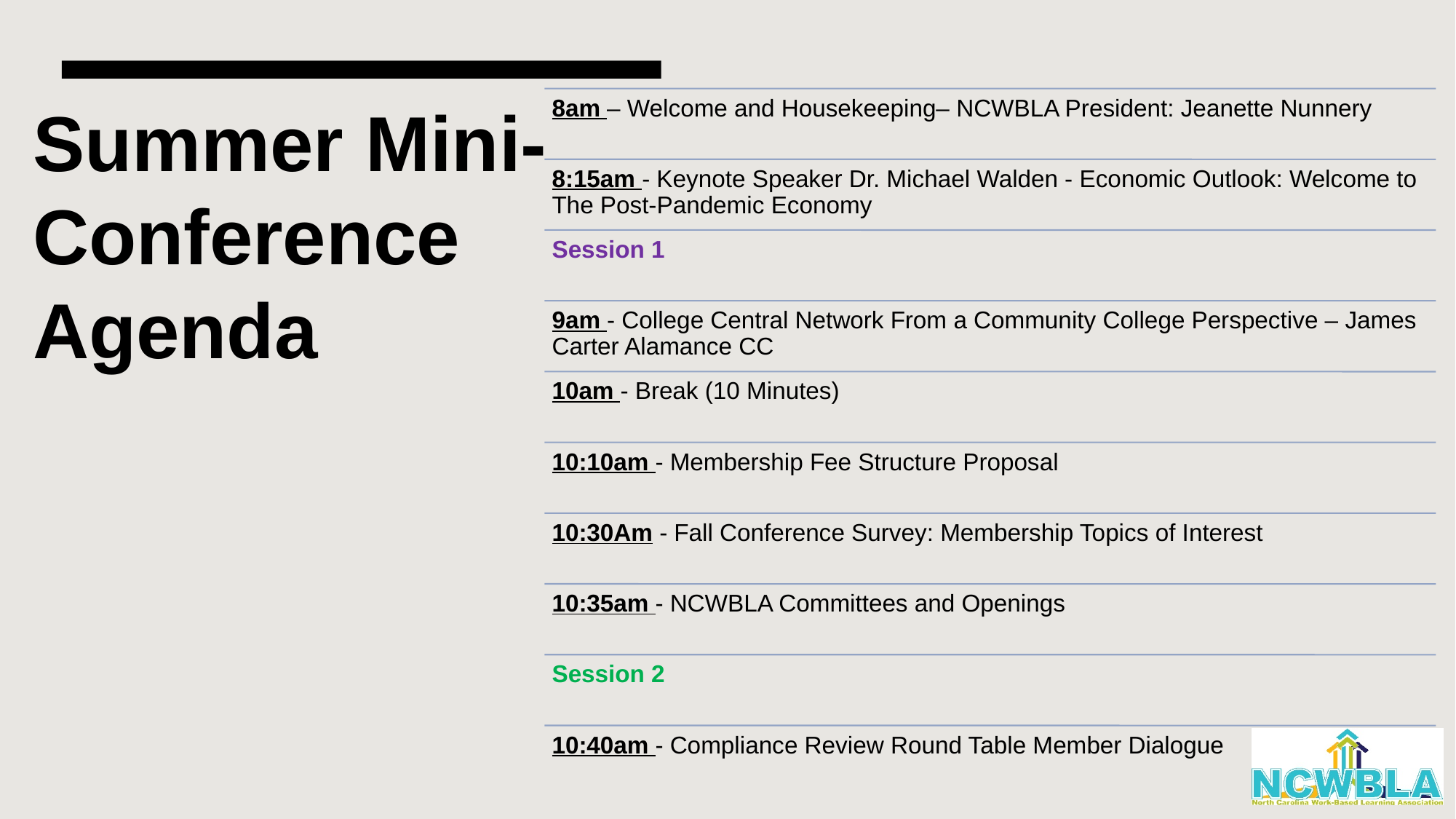

8am – Welcome and Housekeeping– NCWBLA President: Jeanette Nunnery
8:15am - Keynote Speaker Dr. Michael Walden - Economic Outlook: Welcome to The Post-Pandemic Economy
Session 1
9am - College Central Network From a Community College Perspective – James Carter Alamance CC
10am - Break (10 Minutes)
10:10am - Membership Fee Structure Proposal
10:30Am - Fall Conference Survey: Membership Topics of Interest
10:35am - NCWBLA Committees and Openings
Session 2
10:40am - Compliance Review Round Table Member Dialogue
# Summer Mini-Conference  Agenda